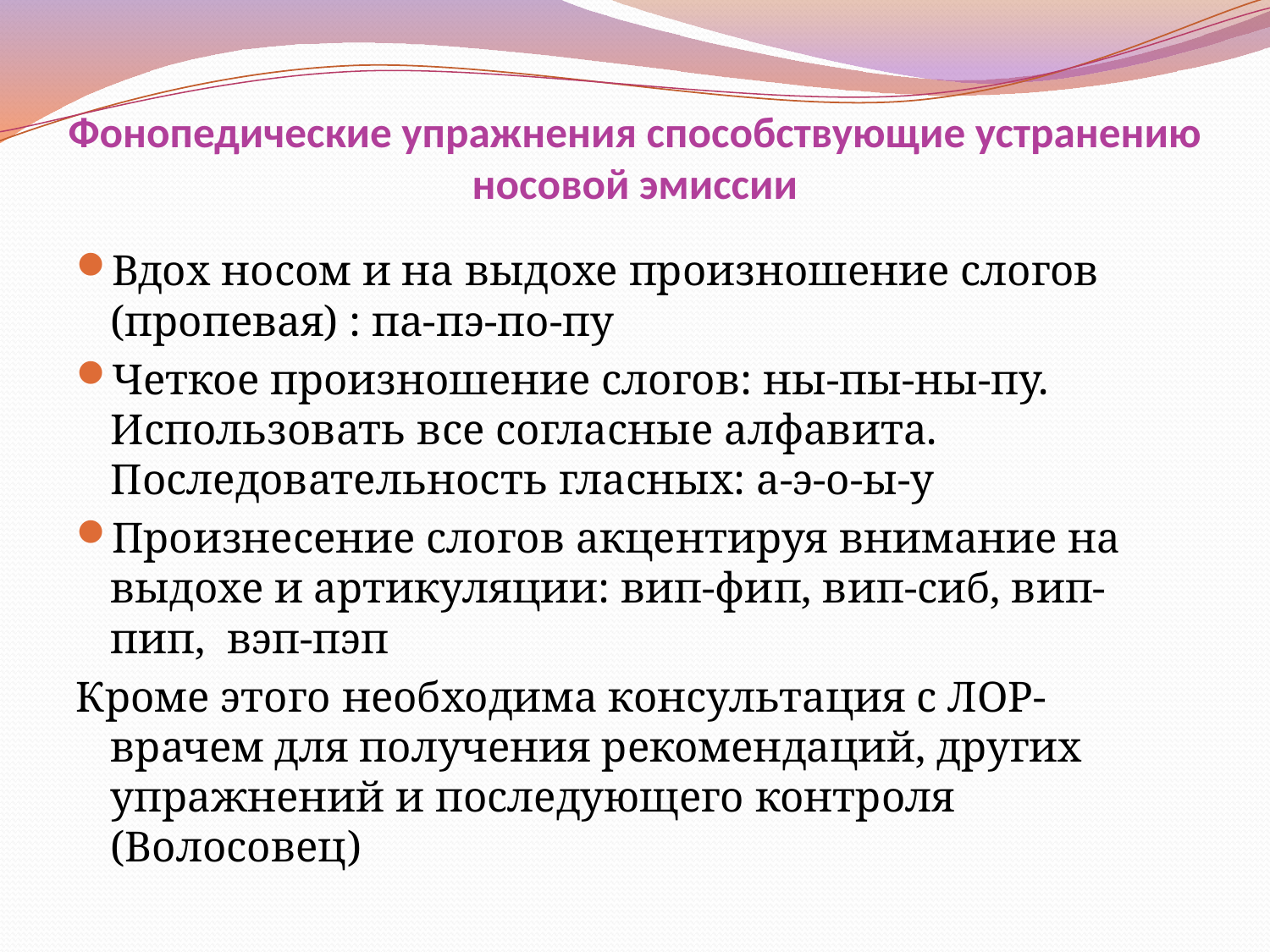

# Фонопедические упражнения способствующие устранению носовой эмиссии
Вдох носом и на выдохе произношение слогов (пропевая) : па-пэ-по-пу
Четкое произношение слогов: ны-пы-ны-пу. Использовать все согласные алфавита. Последовательность гласных: а-э-о-ы-у
Произнесение слогов акцентируя внимание на выдохе и артикуляции: вип-фип, вип-сиб, вип-пип,  вэп-пэп
Кроме этого необходима консультация с ЛОР-врачем для получения рекомендаций, других упражнений и последующего контроля (Волосовец)